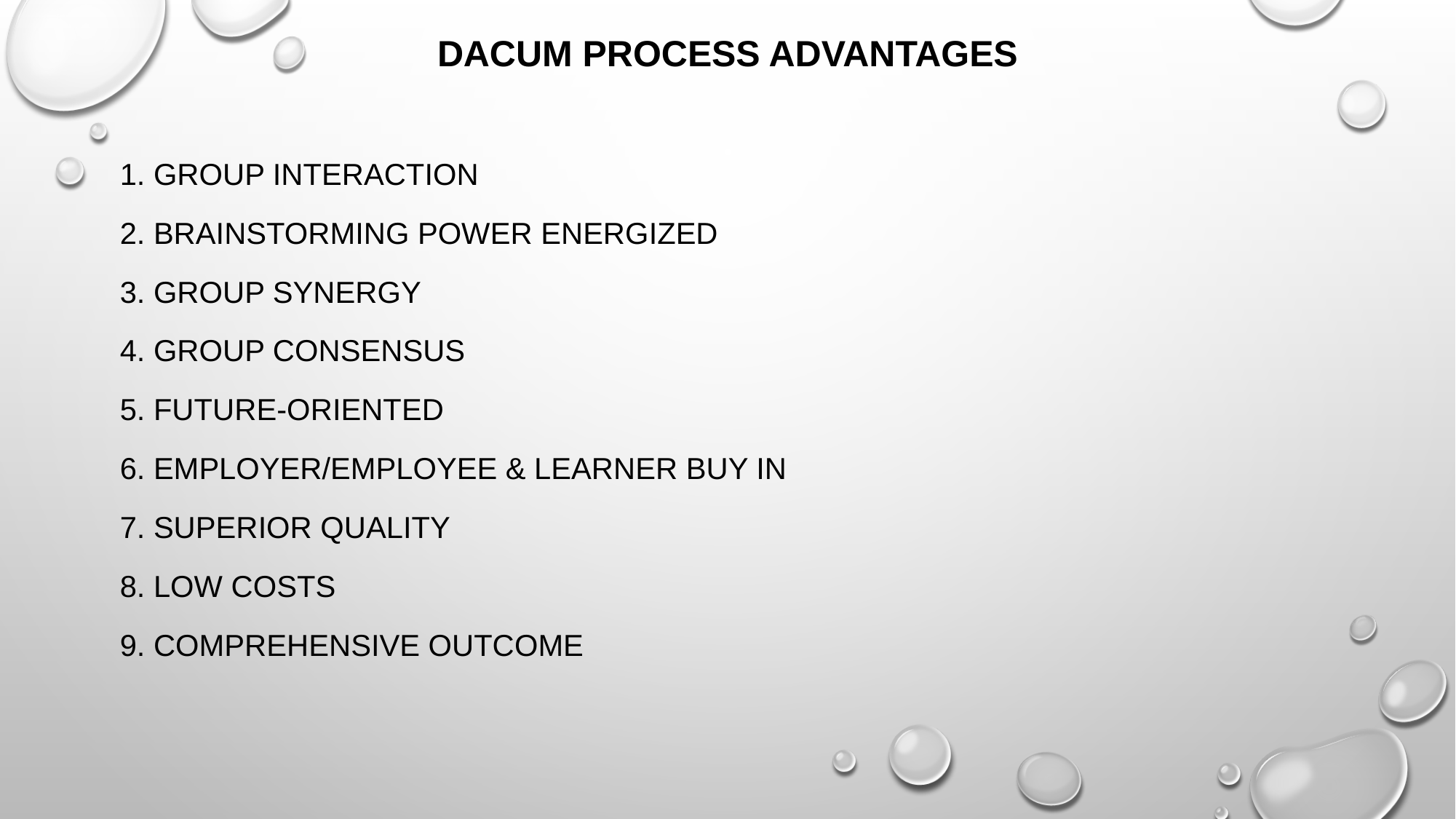

DACUM Process Advantages

1. Group Interaction
2. Brainstorming Power Energized
3. Group Synergy
4. Group Consensus
5. Future-Oriented
6. Employer/Employee & Learner Buy In
7. Superior Quality
8. Low Costs
9. Comprehensive Outcome